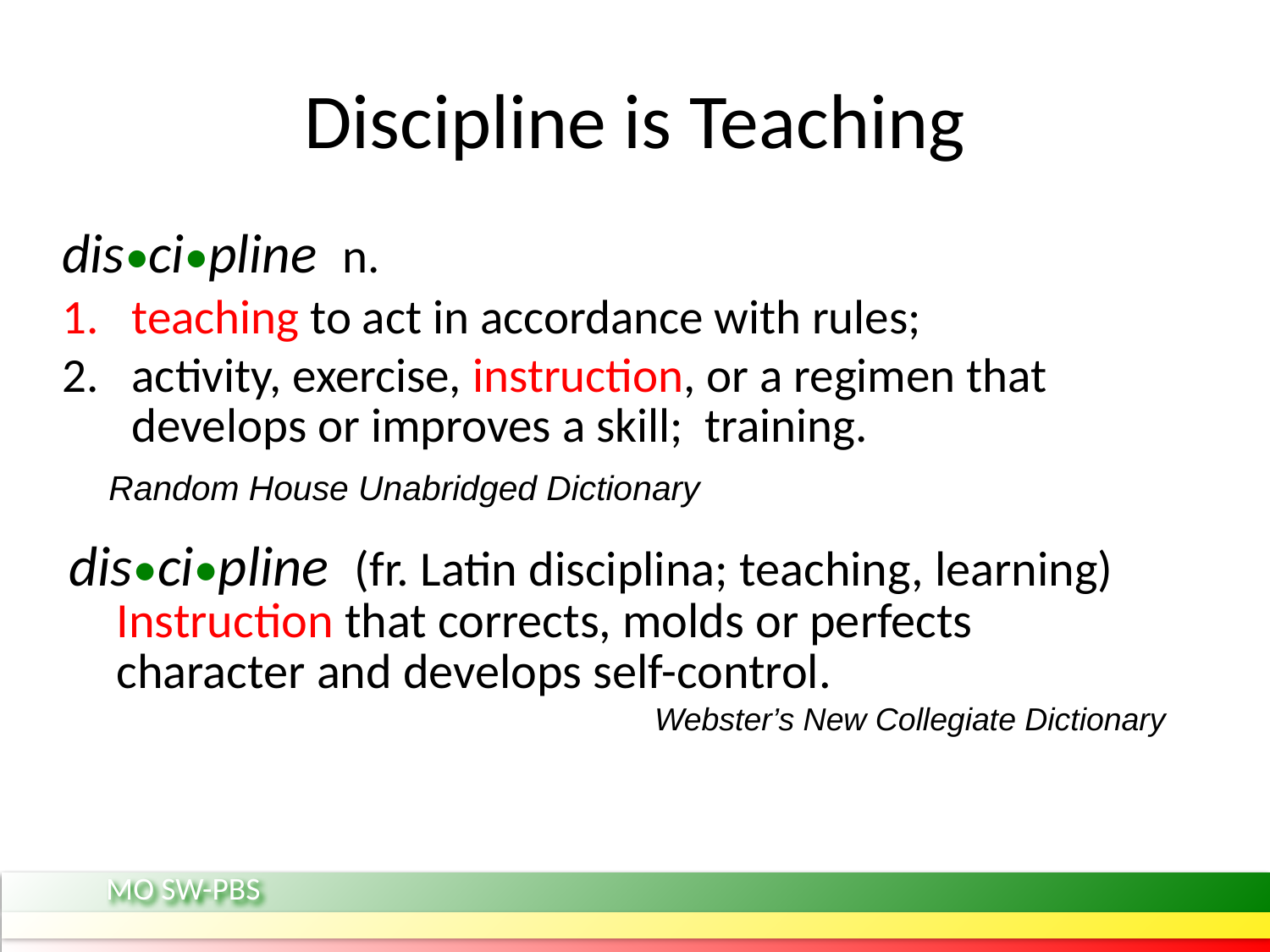

# Discipline is Teaching
dis•ci•pline  n.
teaching to act in accordance with rules;
activity, exercise, instruction, or a regimen that develops or improves a skill;  training.
									Random House Unabridged Dictionary
dis•ci•pline  (fr. Latin disciplina; teaching, learning)  Instruction that corrects, molds or perfects character and develops self-control.
Webster’s New Collegiate Dictionary
MO SW-PBS